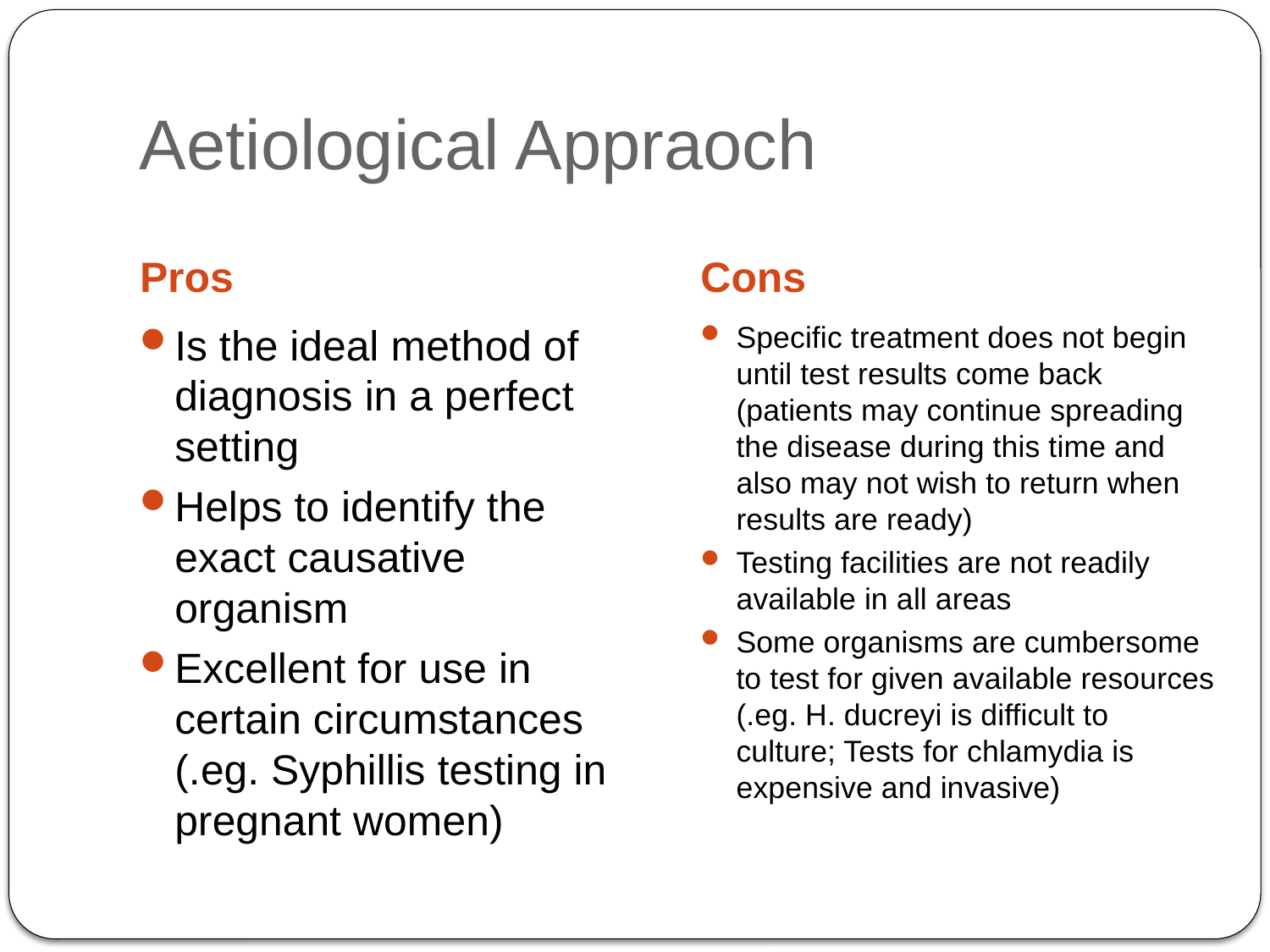

# Aetiological Appraoch
Pros
Cons
Is the ideal method of diagnosis in a perfect setting
Helps to identify the exact causative organism
Excellent for use in certain circumstances (.eg. Syphillis testing in pregnant women)
Specific treatment does not begin until test results come back (patients may continue spreading the disease during this time and also may not wish to return when results are ready)
Testing facilities are not readily available in all areas
Some organisms are cumbersome to test for given available resources (.eg. H. ducreyi is difficult to culture; Tests for chlamydia is expensive and invasive)